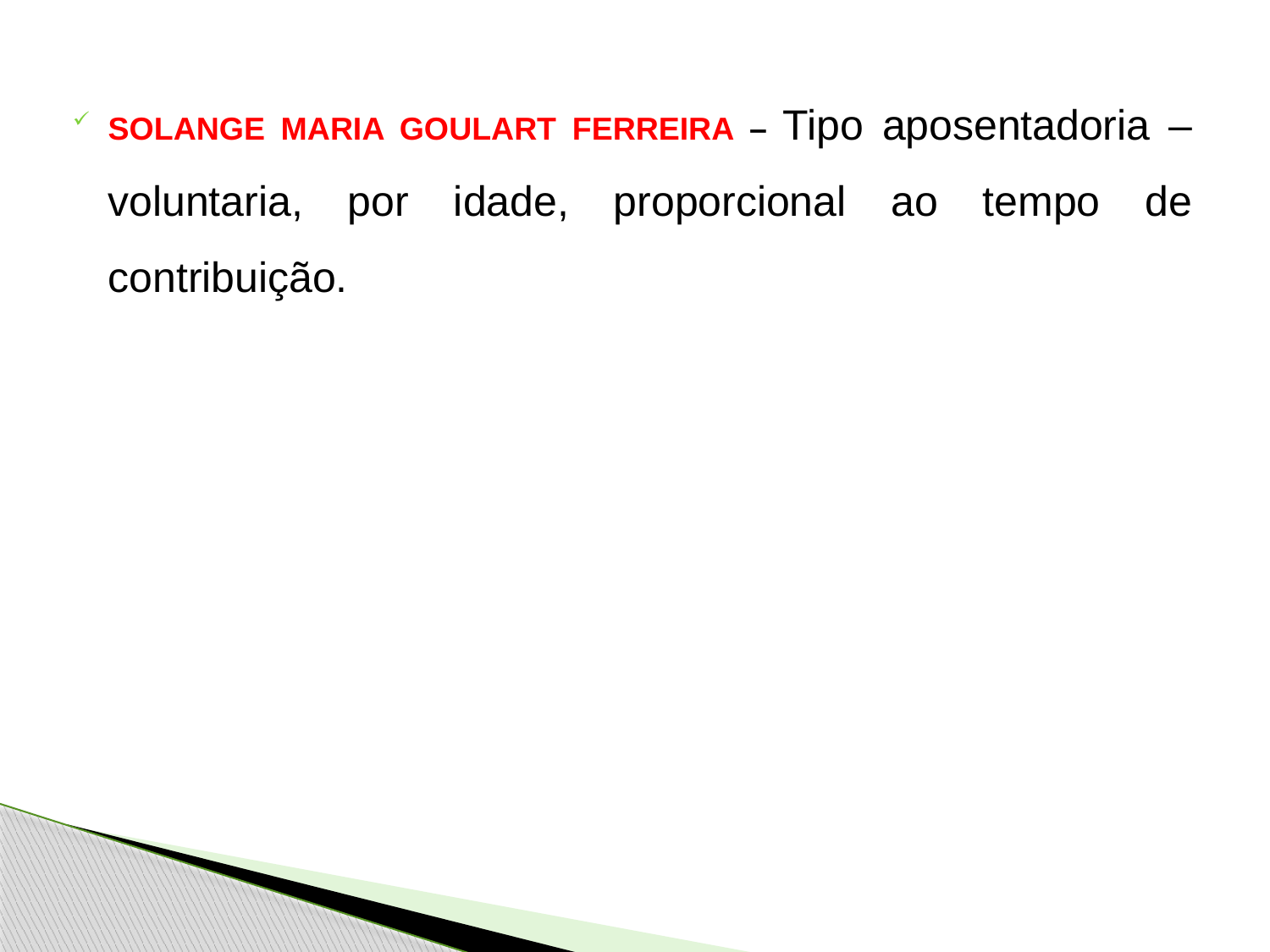

SOLANGE MARIA GOULART FERREIRA – Tipo aposentadoria – voluntaria, por idade, proporcional ao tempo de contribuição.